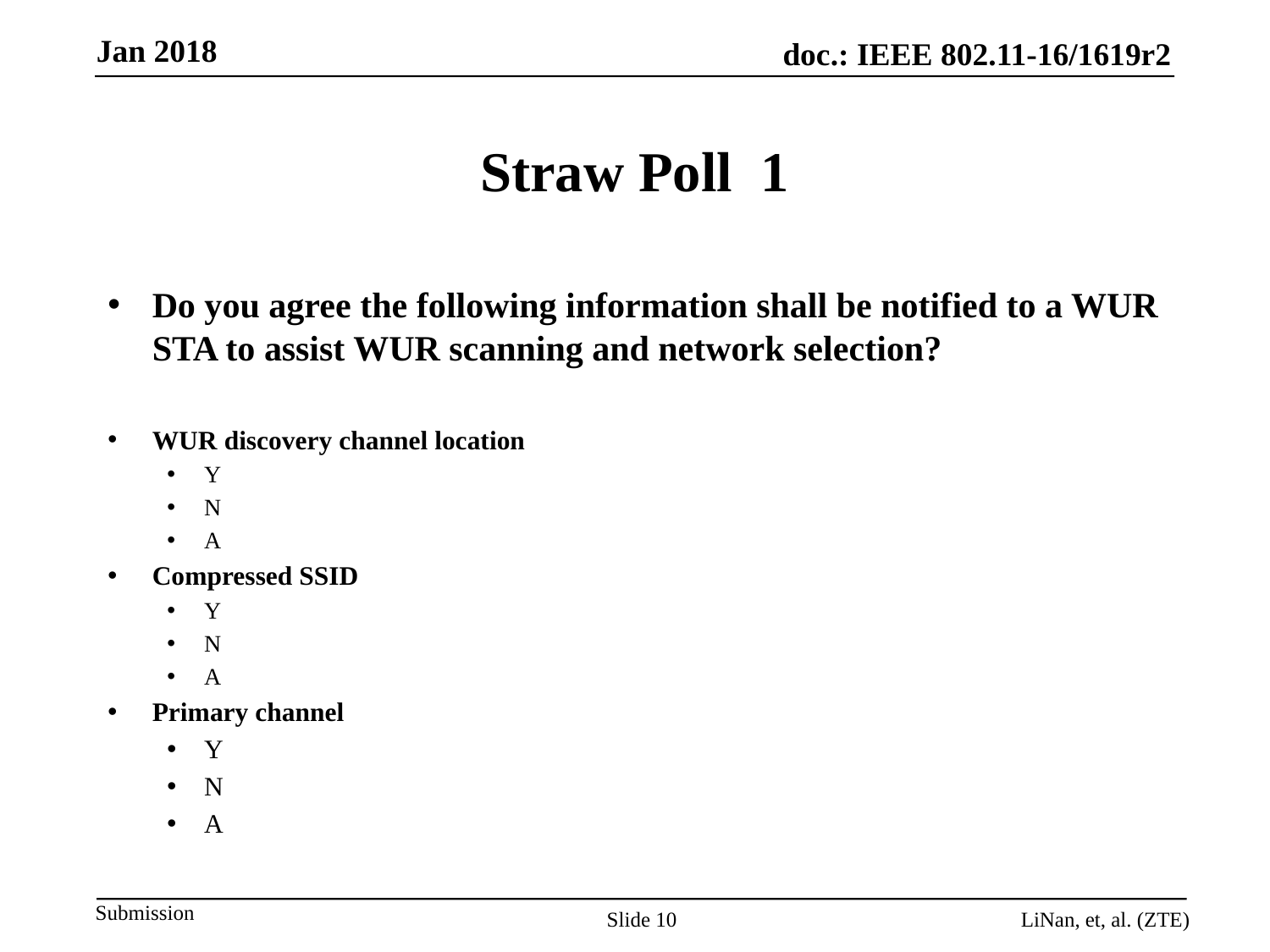

# Straw Poll  1
Do you agree the following information shall be notified to a WUR STA to assist WUR scanning and network selection?

WUR discovery channel location
Y
N
A
Compressed SSID
Y
N
A
Primary channel
Y
N
A
Slide 10